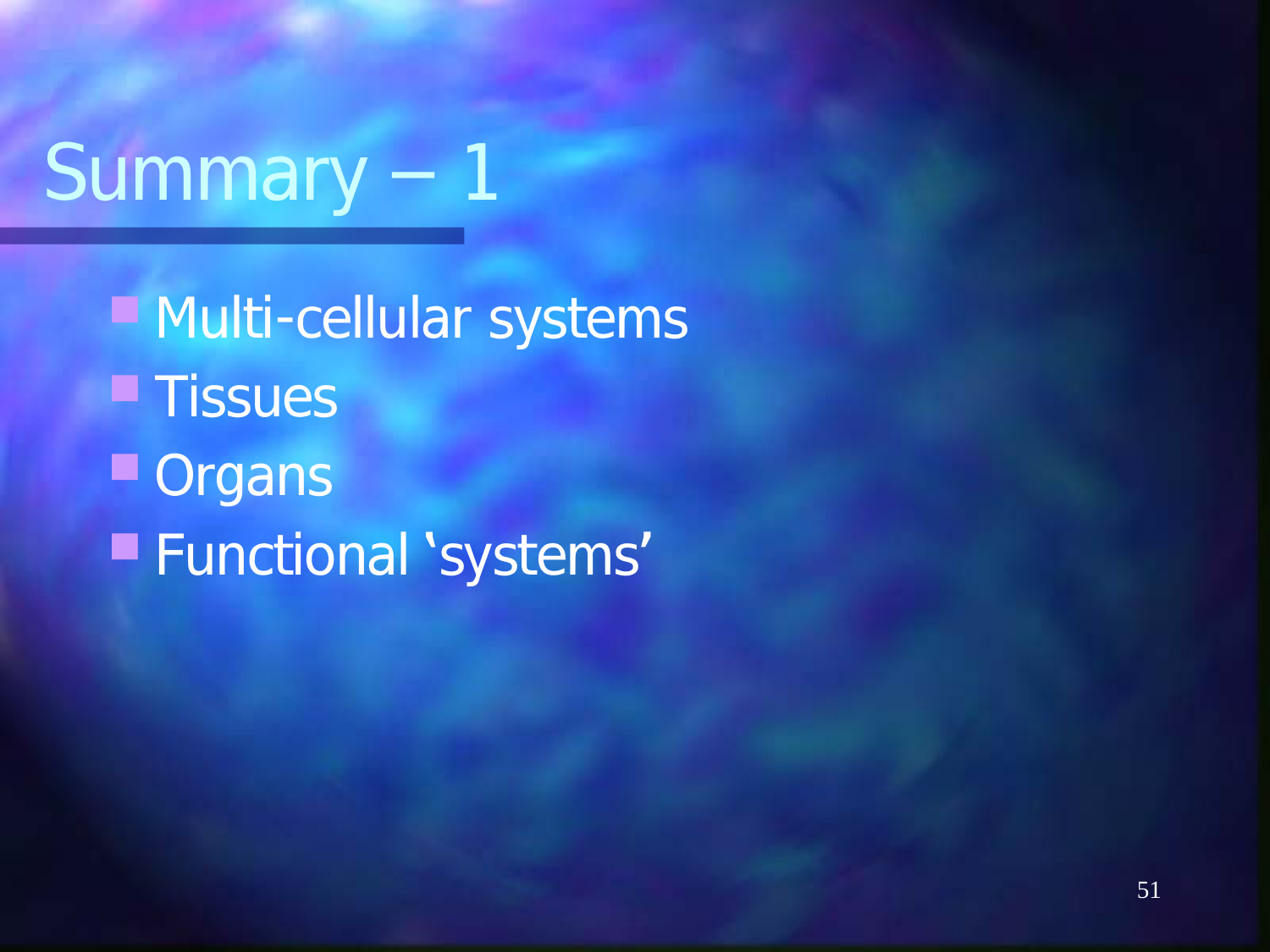

# Summary – 1
Multi-cellular systems
Tissues
Organs
Functional ‘systems’
51